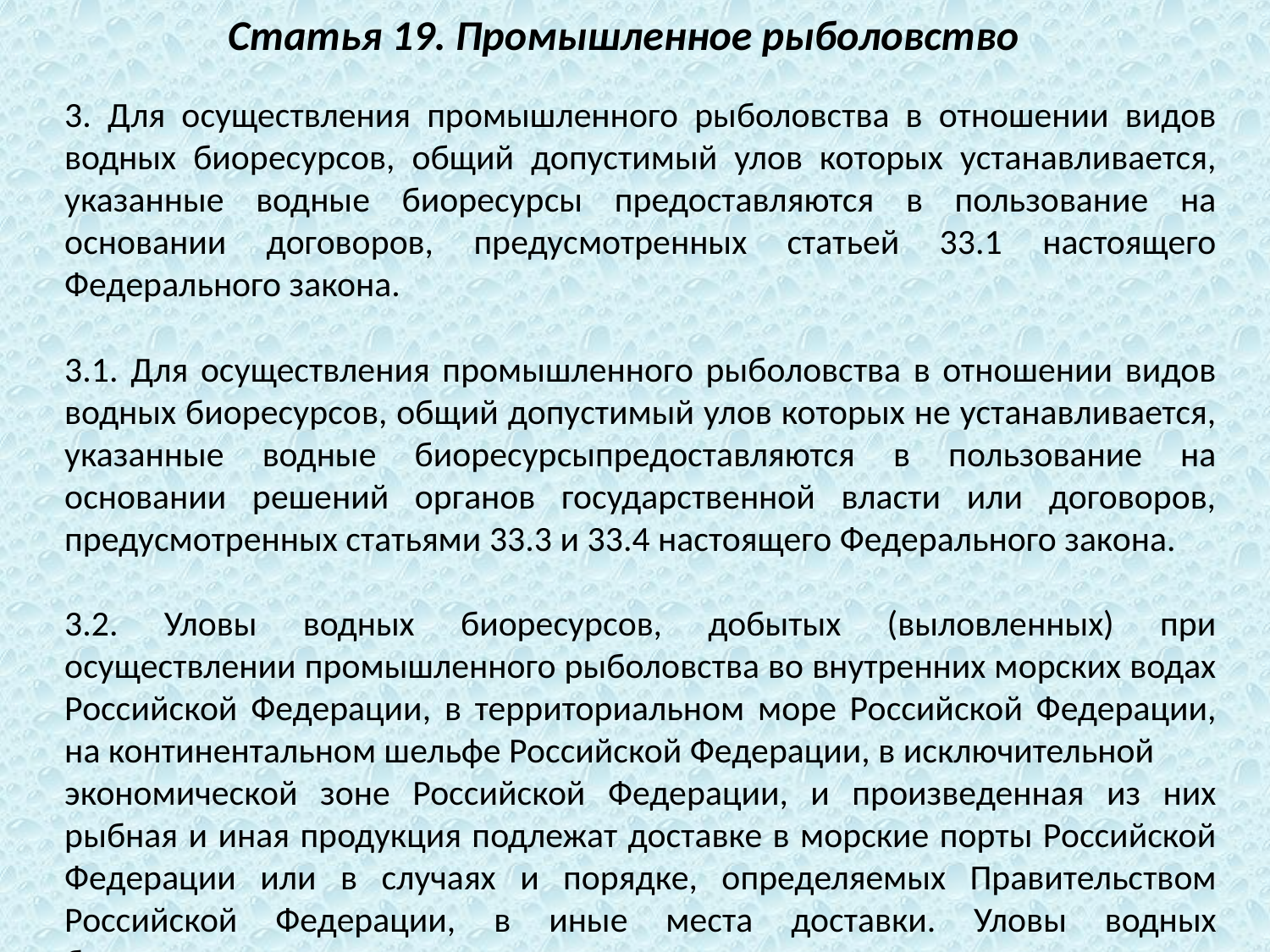

Статья 19. Промышленное рыболовство
3. Для осуществления промышленного рыболовства в отношении видов водных биоресурсов, общий допустимый улов которых устанавливается, указанные водные биоресурсы предоставляются в пользование на основании договоров, предусмотренных статьей 33.1 настоящего Федерального закона.

3.1. Для осуществления промышленного рыболовства в отношении видов водных биоресурсов, общий допустимый улов которых не устанавливается, указанные водные биоресурсыпредоставляются в пользование на основании решений органов государственной власти или договоров, предусмотренных статьями 33.3 и 33.4 настоящего Федерального закона.

3.2. Уловы водных биоресурсов, добытых (выловленных) при осуществлении промышленного рыболовства во внутренних морских водах Российской Федерации, в территориальном море Российской Федерации, на континентальном шельфе Российской Федерации, в исключительной
экономической зоне Российской Федерации, и произведенная из них рыбная и иная продукция подлежат доставке в морские порты Российской Федерации или в случаях и порядке, определяемых Правительством Российской Федерации, в иные места доставки. Уловы водных биоресурсов,
добытых (выловленных) при осуществлении промышленного рыболовства в иных определенных Правительством Российской Федерации районах, и произведенная из них рыбная и иная продукция подлежат доставке на территорию, установленную Правительством Российской Федерации.
3.3. Порядок доставки указанных в части 3.2 настоящей статьи уловов водных биоресурсов и произведенной из них рыбной и иной продукции в морские порты Российской Федерации, а также в случаях и порядке, определяемых Правительством Российской Федерации, в иные места доставки устанавливается Правительством Российской Федерации.
3.4. Лица, осуществляющие промышленное рыболовство и исполнившие свои обязанности, предусмотренные договорами, на основании которых возникает право на добычу (вылов) водных биоресурсов, и разрешениями на добычу (вылов) водных биоресурсов, имеют преимущественное
право на предоставление таким лицам водных биоресурсов, в пользование на новый срок.
3.5. Реализация уловов водных биоресурсов, добытых (выловленных) при осуществлении промышленного рыболовства, и произведенной из них рыбной и иной продукции может осуществляться на организованных торгах в случаях и в порядке, которые установлены Правительством Российской Федерации.
4. Осуществление промышленного рыболовства индивидуальными предпринимателями и юридическими лицами, зарегистрированными в Российской Федерации, в открытом море за пределами территорий, на которые распространяется действие международных договоров
Российской Федерации, с судов, плавающих под Государственным флагом Российской Федерации, не ограничивается, за исключением:
1) добычи (вылова) анадромных видов рыб, далеко мигрирующих видов рыб и других водных животных, трансграничных видов рыб и других водных животных;
2) случаев, если в целях сохранения водных биоресурсов их добыча (вылов) ограничивается в соответствии с международными договорами Российской Федерации в области рыболовства и сохранения водных биоресурсов.
5. Допускается осуществление промышленного рыболовства юридическими лицами и индивидуальными предпринимателями, зарегистрированными в Российской Федерации, в районах действия международных договоров Российской Федерации в области рыболовства и сохранения водных биоресурсов за пределами континентального шельфа Российской Федерации и исключительной экономической зоны Российской Федерации на судах, плавающих под Государственным флагом Российской Федерации и принадлежащих указанным лицам на праве собственности, или на судах, используемых на основании договоров фрахтования (бербоут-чартера и
тайм-чартера), в том числе на судах, принадлежащих иностранным лицам.